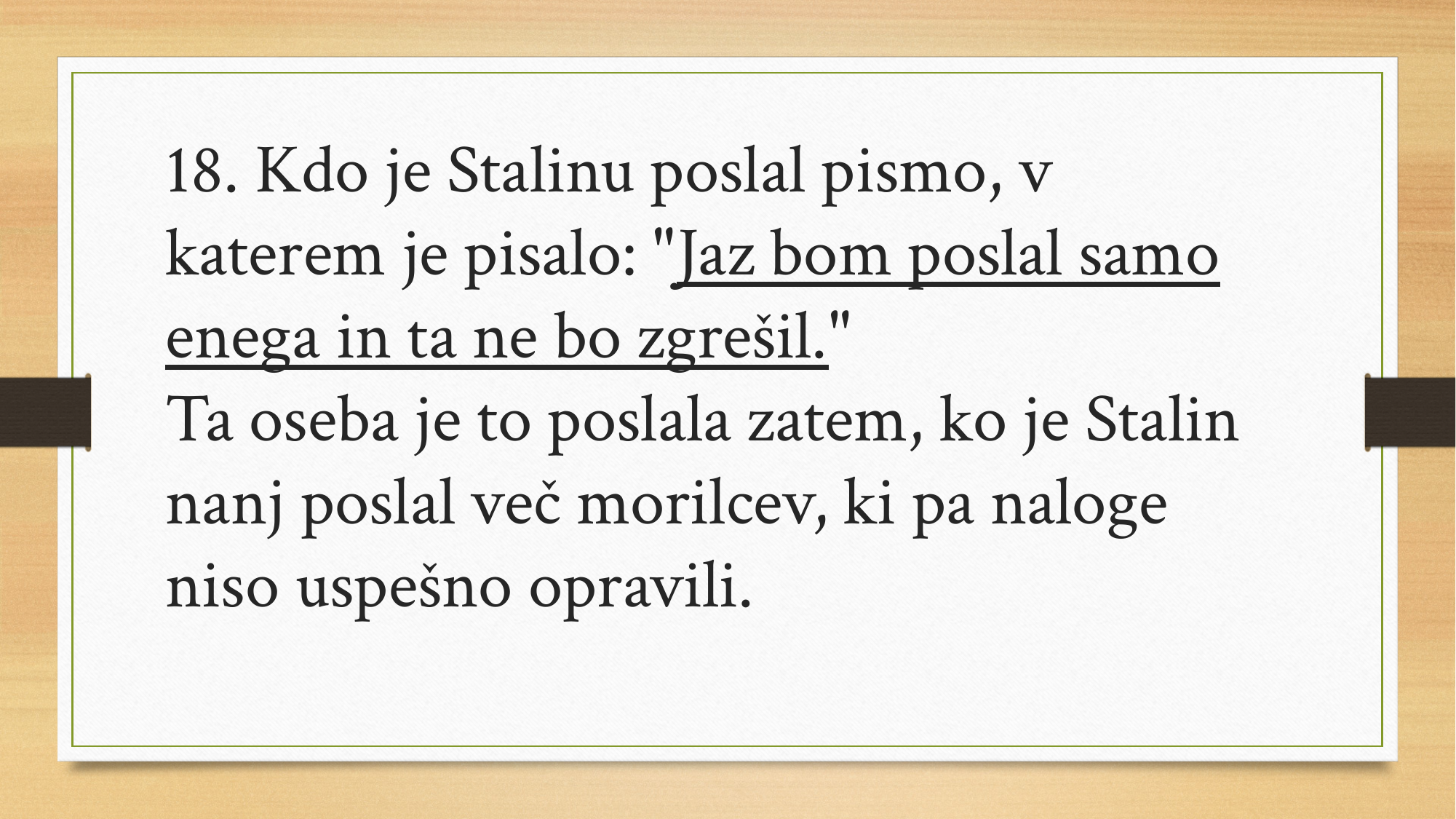

18. Kdo je Stalinu poslal pismo, v katerem je pisalo: "Jaz bom poslal samo enega in ta ne bo zgrešil."
Ta oseba je to poslala zatem, ko je Stalin nanj poslal več morilcev, ki pa naloge niso uspešno opravili.